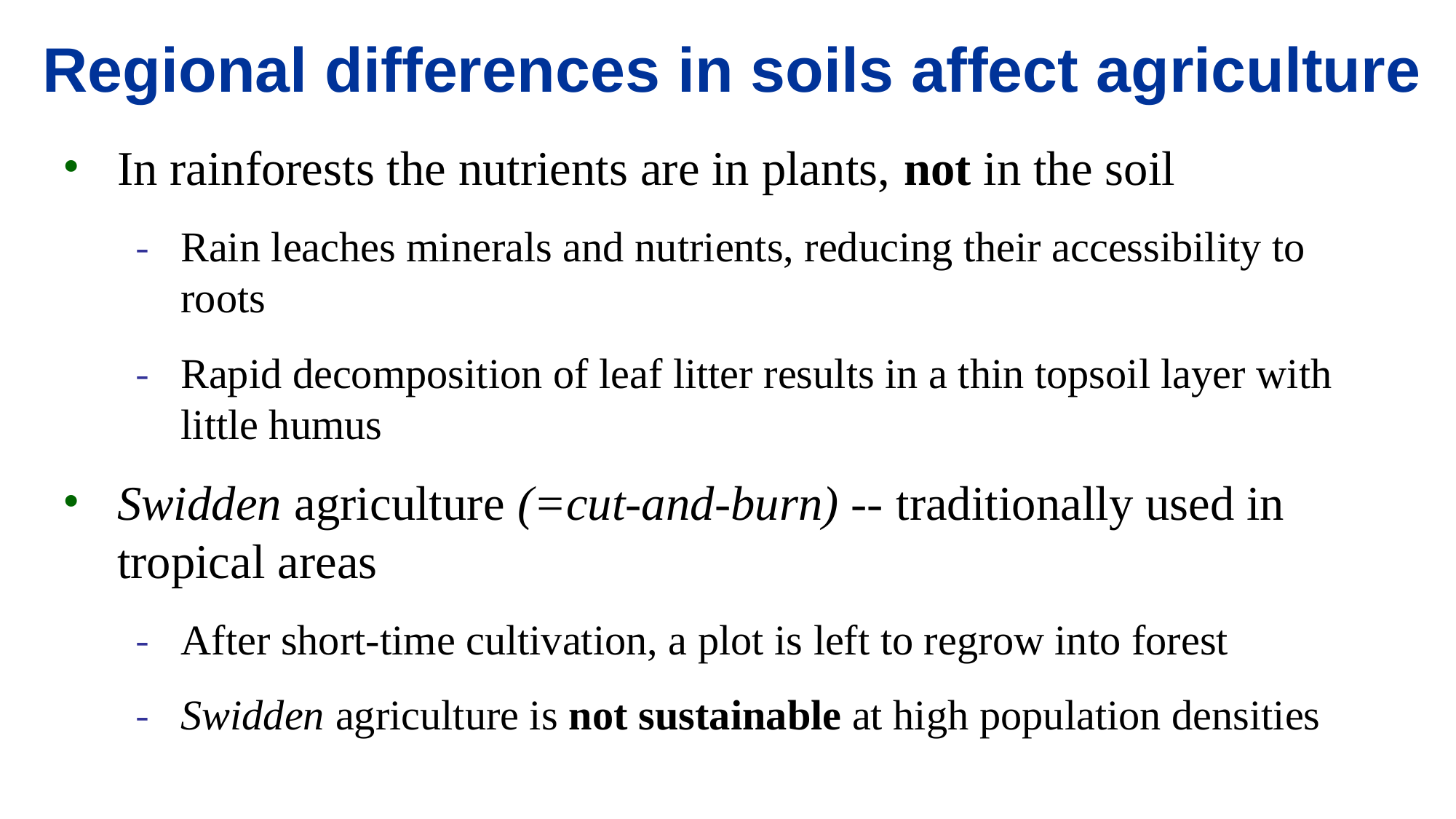

# Regional differences in soils affect agriculture
In rainforests the nutrients are in plants, not in the soil
Rain leaches minerals and nutrients, reducing their accessibility to roots
Rapid decomposition of leaf litter results in a thin topsoil layer with little humus
Swidden agriculture (=cut-and-burn) -- traditionally used in tropical areas
After short-time cultivation, a plot is left to regrow into forest
Swidden agriculture is not sustainable at high population densities